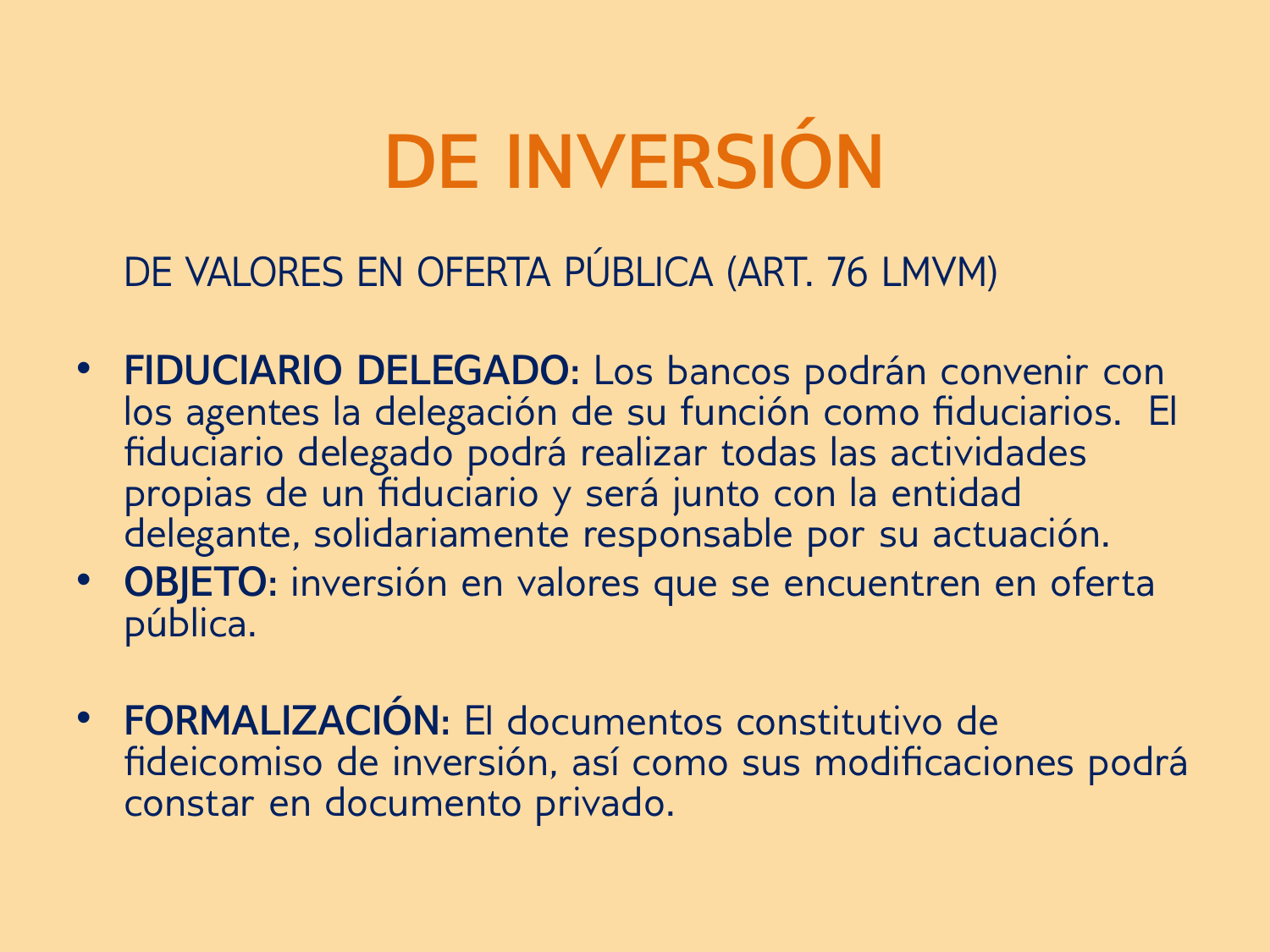

# DE INVERSIÓN
	DE VALORES EN OFERTA PÚBLICA (ART. 76 LMVM)

FIDUCIARIO DELEGADO: Los bancos podrán convenir con los agentes la delegación de su función como fiduciarios.  El fiduciario delegado podrá realizar todas las actividades propias de un fiduciario y será junto con la entidad delegante, solidariamente responsable por su actuación.
OBJETO: inversión en valores que se encuentren en oferta pública.

FORMALIZACIÓN: El documentos constitutivo de fideicomiso de inversión, así como sus modificaciones podrá constar en documento privado.